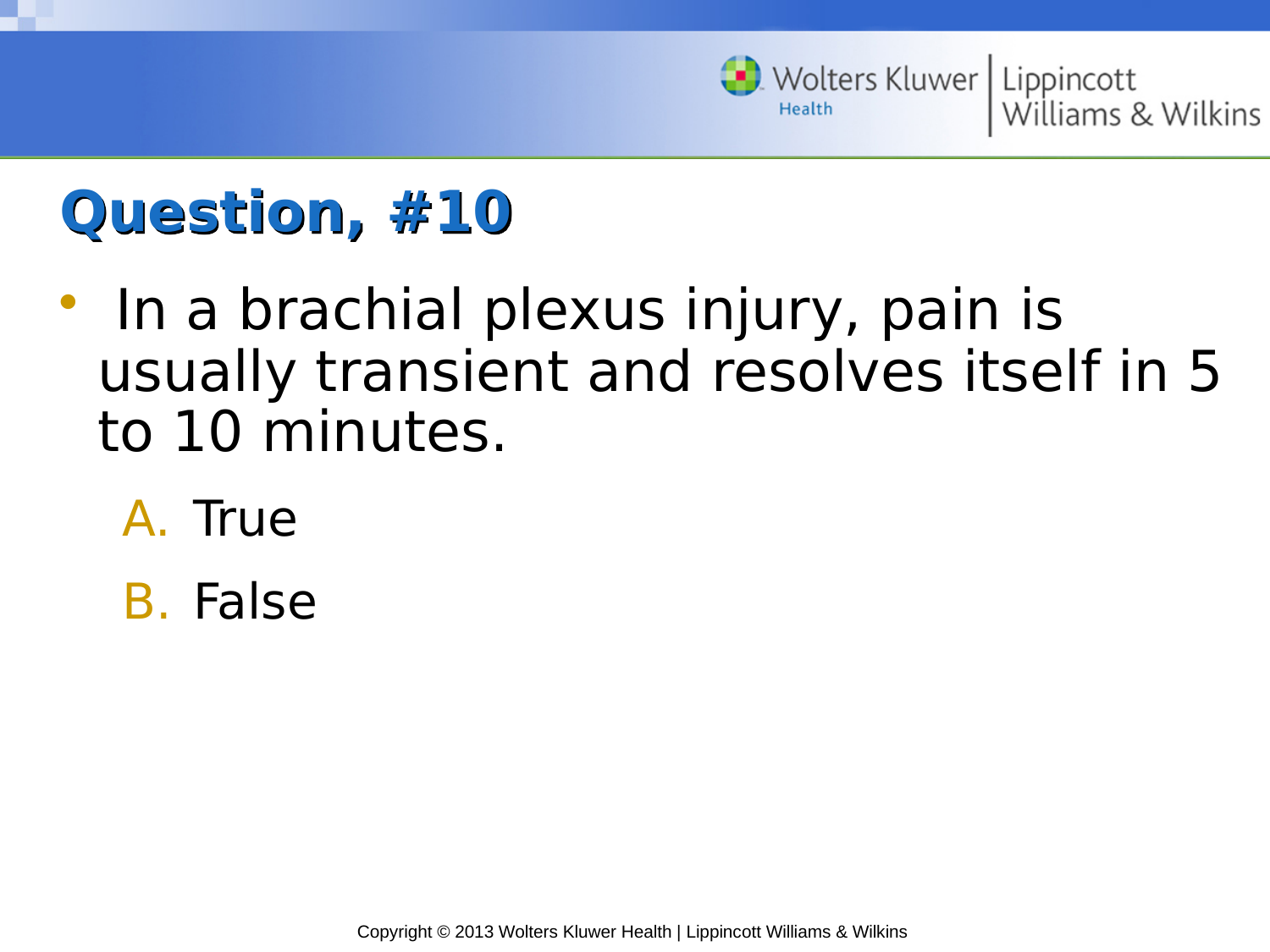

# Question, #10
 In a brachial plexus injury, pain is usually transient and resolves itself in 5 to 10 minutes.
True
False